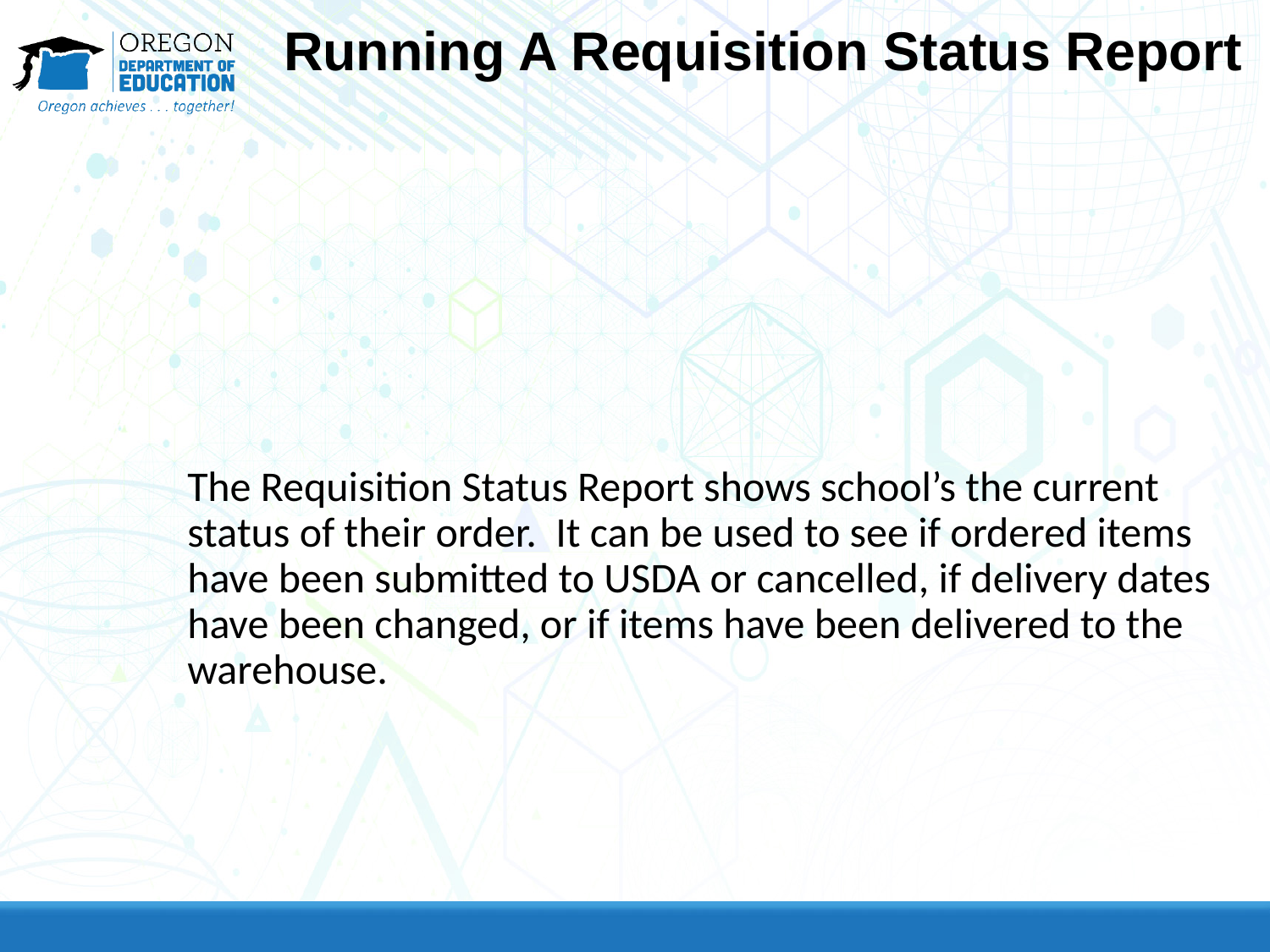

# Running A Requisition Status Report

The Requisition Status Report shows school’s the current status of their order.  It can be used to see if ordered items have been submitted to USDA or cancelled, if delivery dates have been changed, or if items have been delivered to the warehouse.